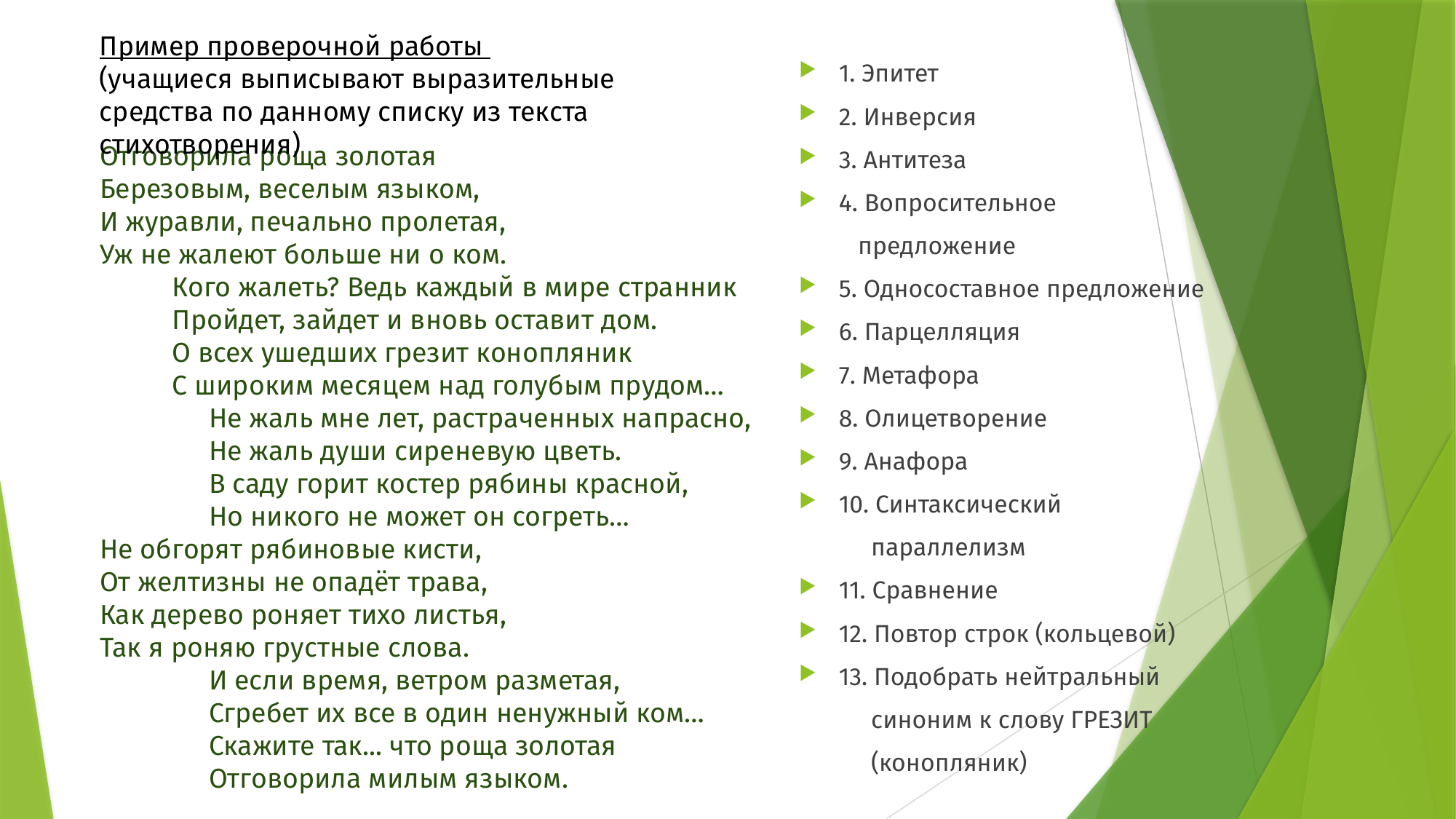

Пример проверочной работы
(учащиеся выписывают выразительные средства по данному списку из текста стихотворения)
1. Эпитет
2. Инверсия
3. Антитеза
4. Вопросительное
         предложение
5. Односоставное предложение
6. Парцелляция
7. Метафора
8. Олицетворение
9. Анафора
10. Синтаксический
           параллелизм
11. Сравнение
12. Повтор строк (кольцевой)
13. Подобрать нейтральный
           синоним к слову ГРЕЗИТ
           (конопляник)

# Отговорила роща золотая Березовым, веселым языком, И журавли, печально пролетая, Уж не жалеют больше ни о ком. Кого жалеть? Ведь каждый в мире странник Пройдет, зайдет и вновь оставит дом. О всех ушедших грезит конопляник С широким месяцем над голубым прудом… Не жаль мне лет, растраченных напрасно, Не жаль души сиреневую цветь. В саду горит костер рябины красной, Но никого не может он согреть… Не обгорят рябиновые кисти, От желтизны не опадёт трава, Как дерево роняет тихо листья, Так я роняю грустные слова. И если время, ветром разметая, Сгребет их все в один ненужный ком… Скажите так... что роща золотая Отговорила милым языком.